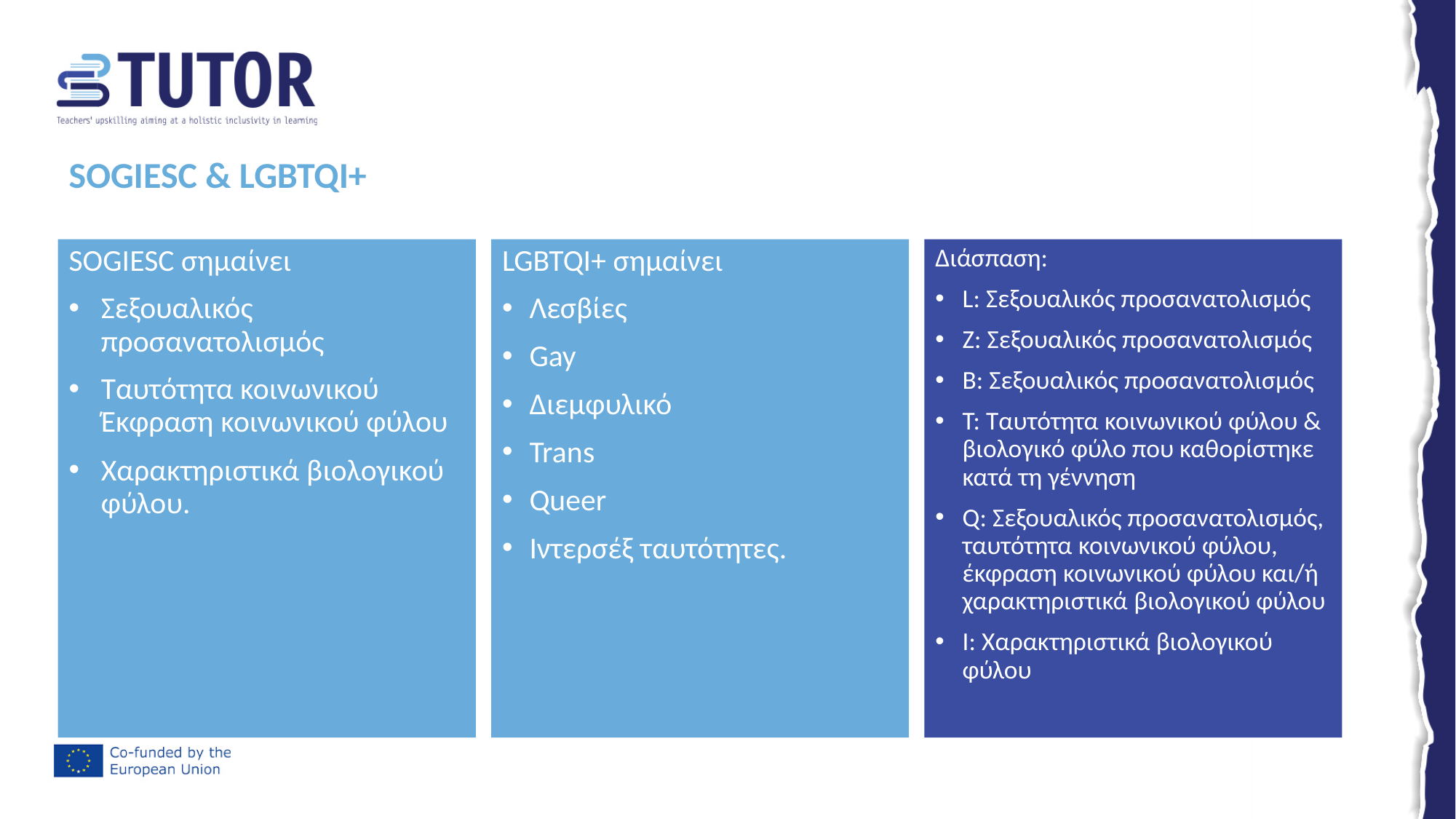

# SOGIESC & LGBTQI+
SOGIESC σημαίνει
Σεξουαλικός προσανατολισμός
Ταυτότητα κοινωνικού Έκφραση κοινωνικού φύλου
Χαρακτηριστικά βιολογικού φύλου.

LGBTQI+ σημαίνει
Λεσβίες
Gay
Διεμφυλικό
Trans
Queer
Ιντερσέξ ταυτότητες.
Διάσπαση:
L: Σεξουαλικός προσανατολισμός
Ζ: Σεξουαλικός προσανατολισμός
Β: Σεξουαλικός προσανατολισμός
Τ: Ταυτότητα κοινωνικού φύλου & βιολογικό φύλο που καθορίστηκε κατά τη γέννηση
Q: Σεξουαλικός προσανατολισμός, ταυτότητα κοινωνικού φύλου, έκφραση κοινωνικού φύλου και/ή χαρακτηριστικά βιολογικού φύλου
I: Χαρακτηριστικά βιολογικού φύλου